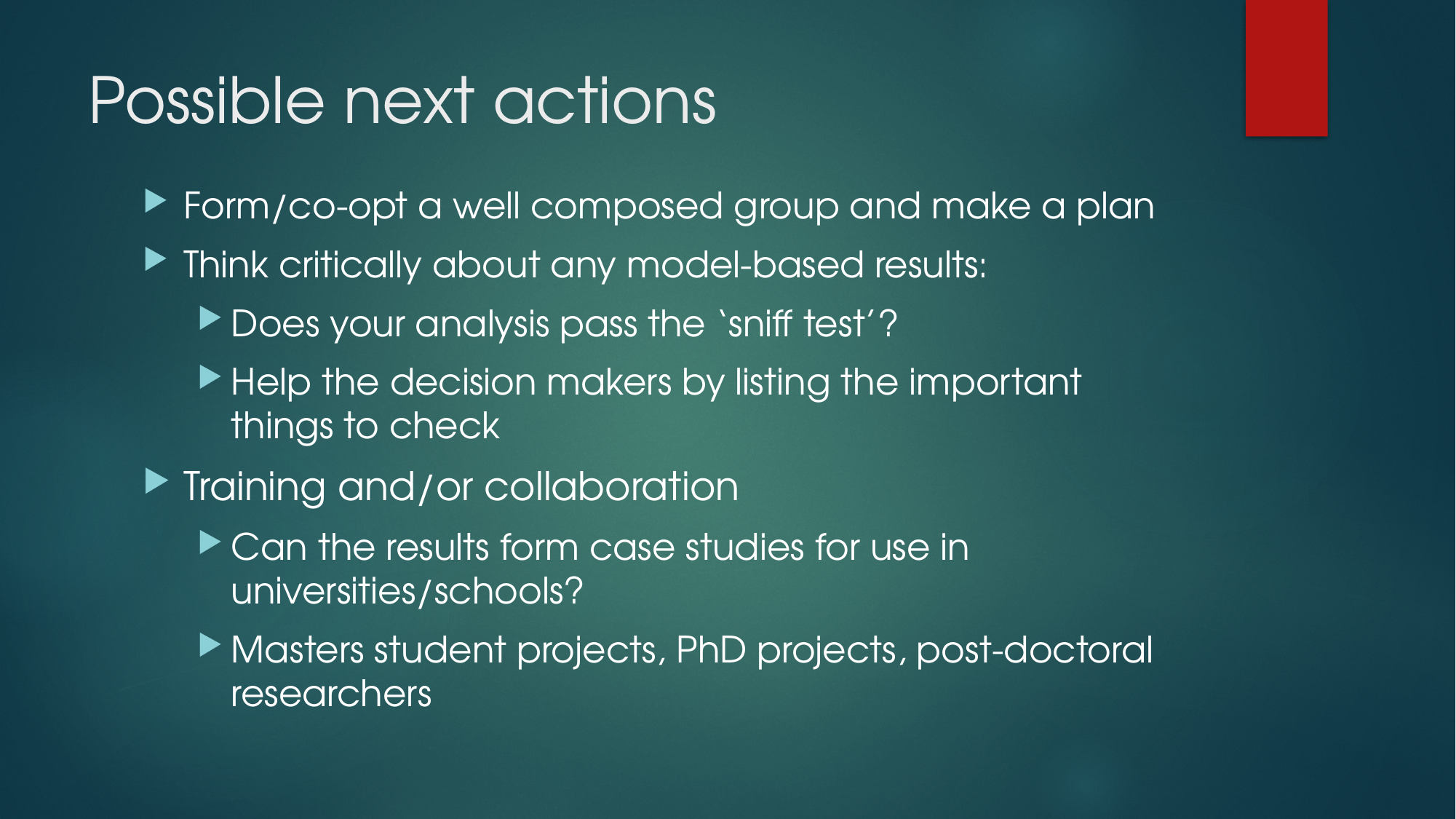

# Possible next actions
Form/co-opt a well composed group and make a plan
Think critically about any model-based results:
Does your analysis pass the ‘sniff test’?
Help the decision makers by listing the important things to check
Training and/or collaboration
Can the results form case studies for use in universities/schools?
Masters student projects, PhD projects, post-doctoral researchers